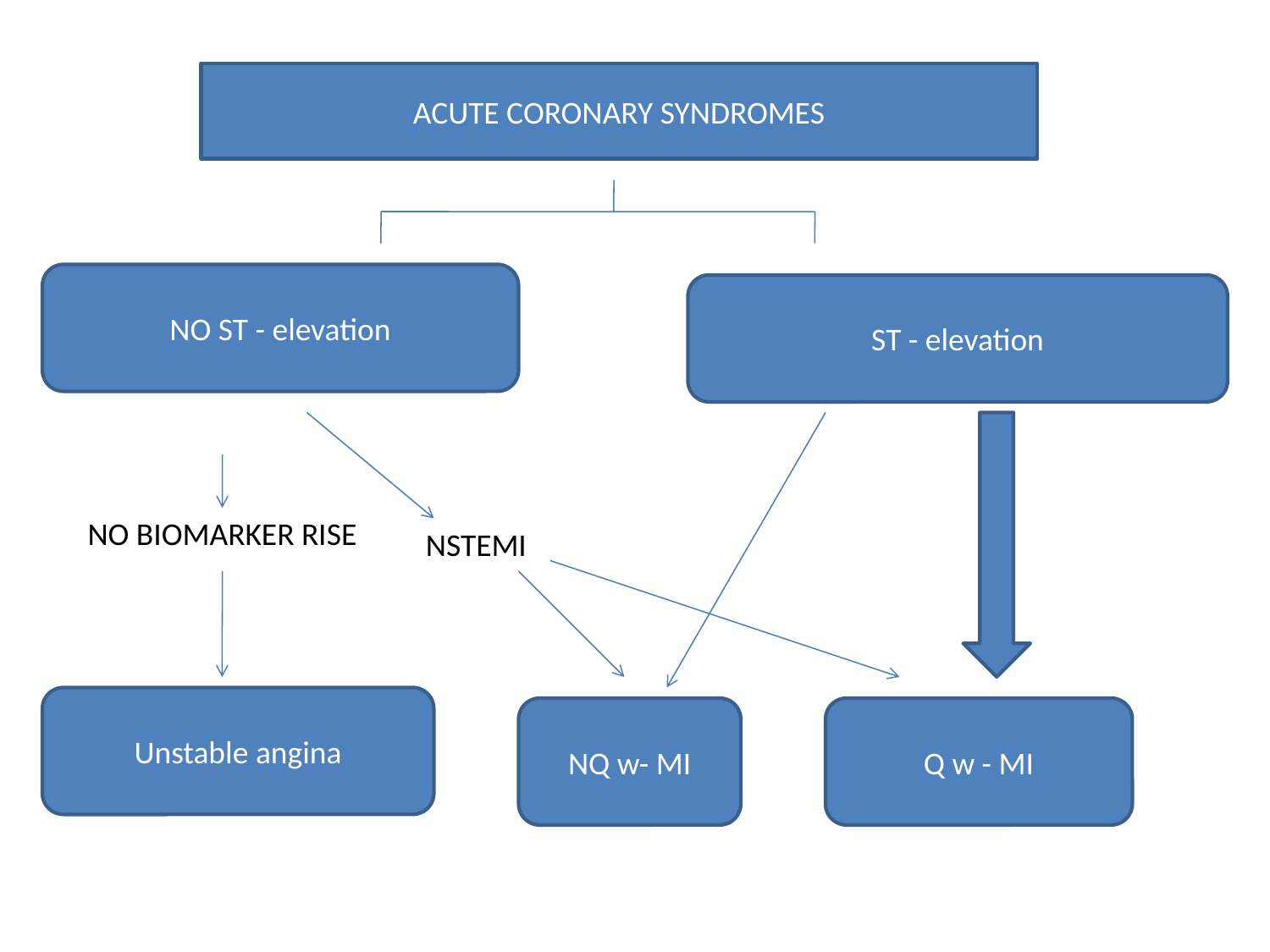

ACUTE CORONARY SYNDROMES
NO ST - elevation
ST - elevation

NO BIOMARKER RISE
NSTEMI
Unstable angina
NQ w- MI
Q w - MI